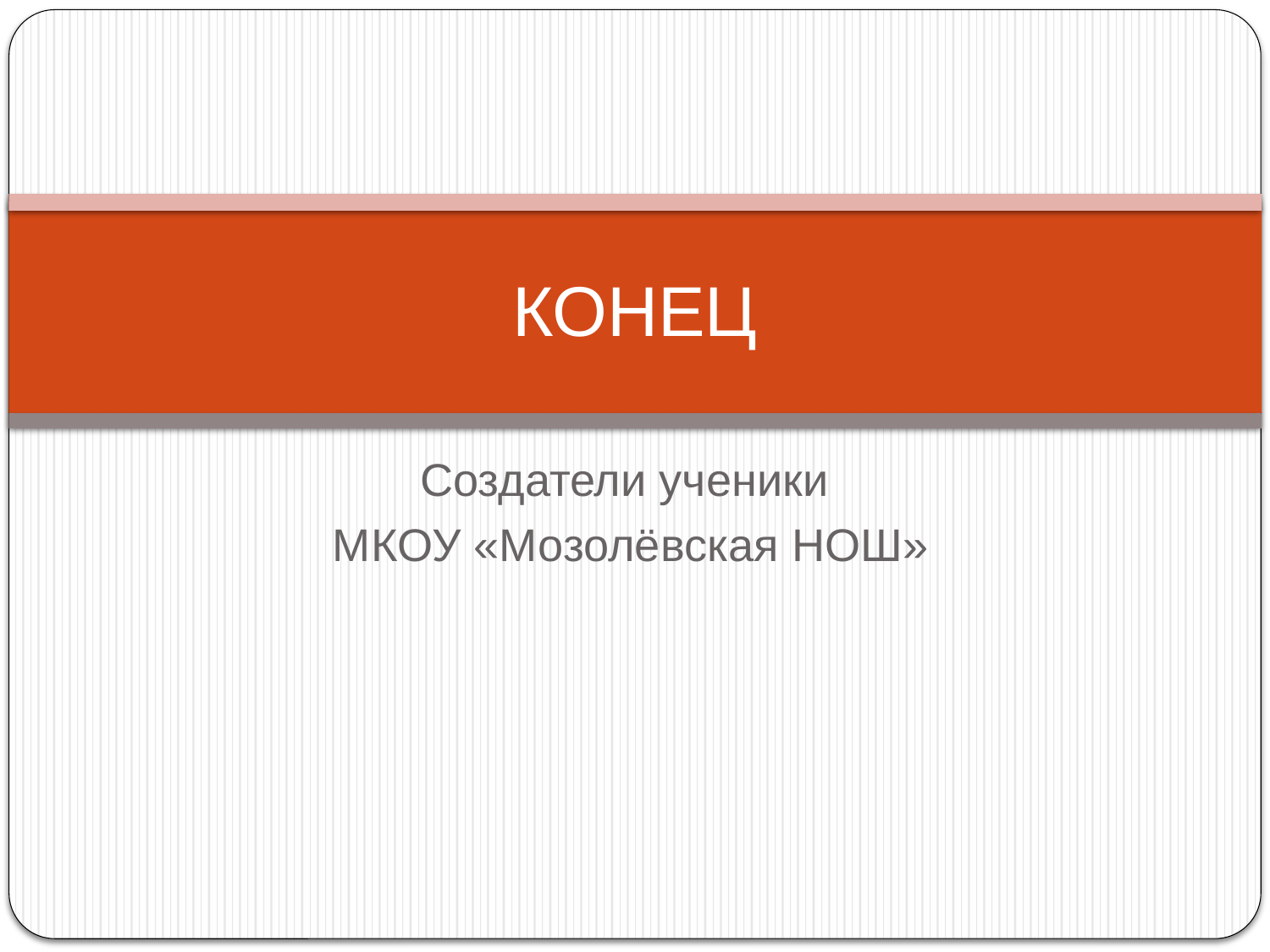

# КОНЕЦ
Создатели ученики
 МКОУ «Мозолёвская НОШ»